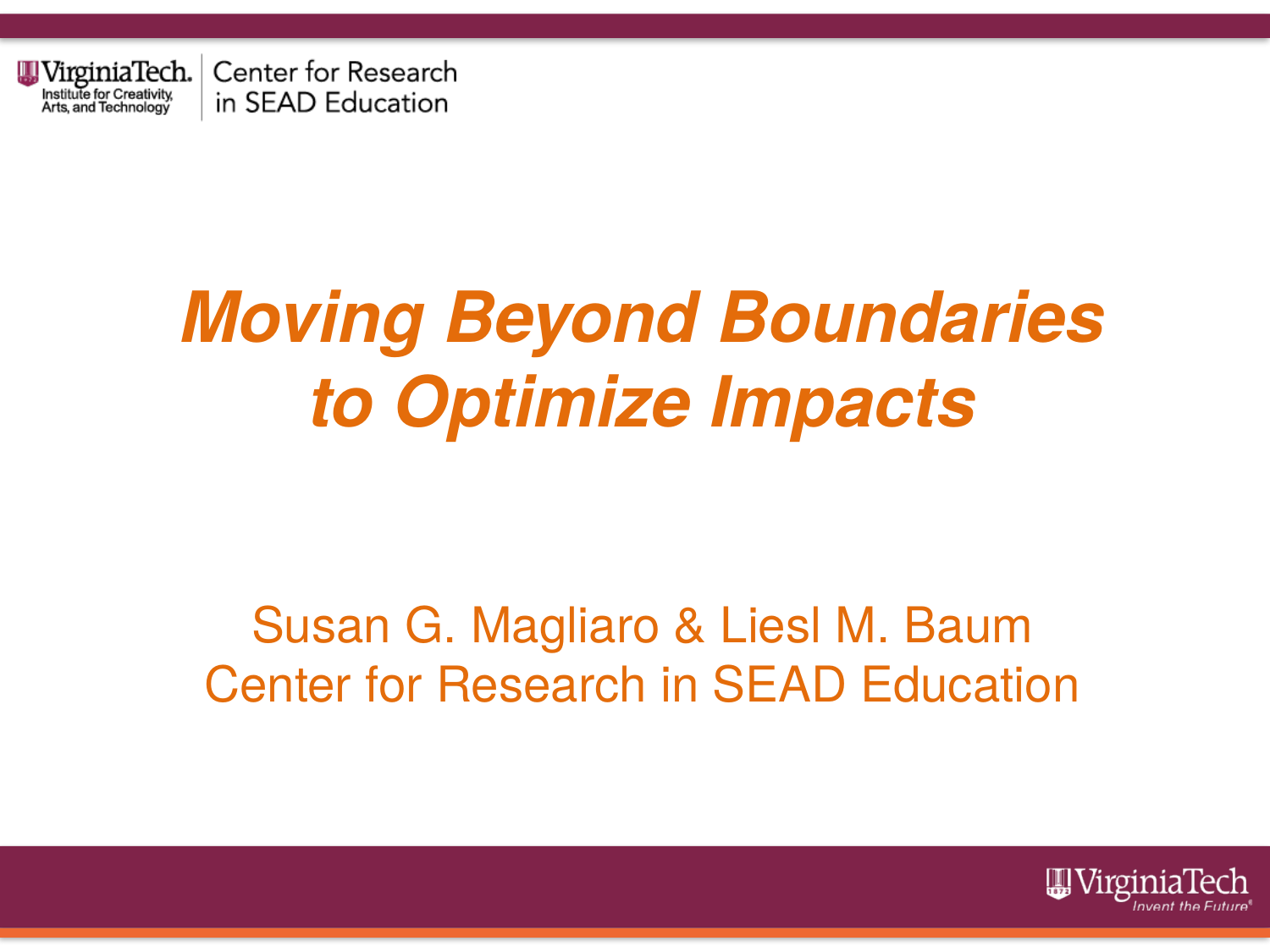

Moving Beyond Boundaries to Optimize Impacts

Susan G. Magliaro & Liesl M. Baum
Center for Research in SEAD Education